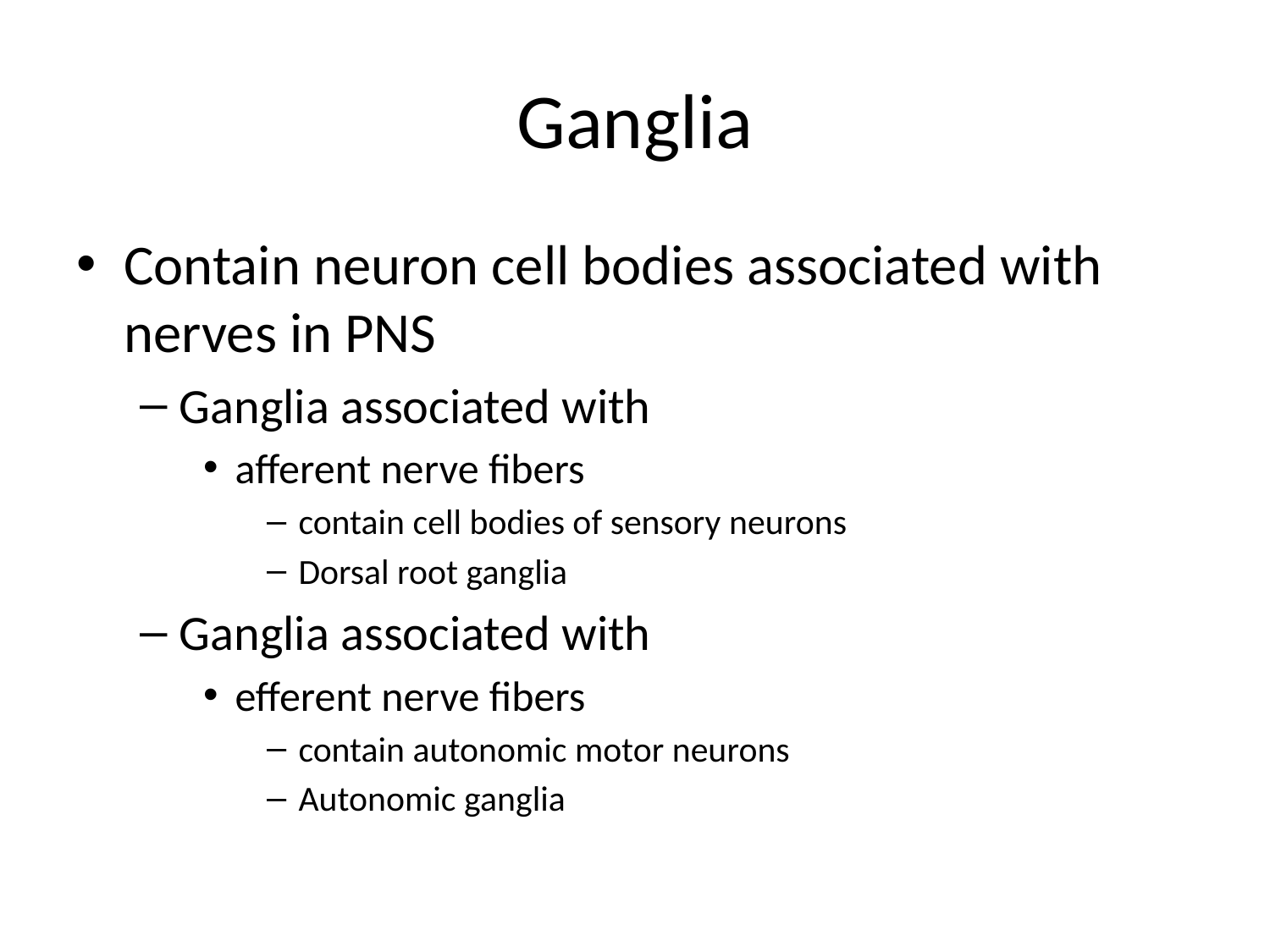

# Ganglia
Contain neuron cell bodies associated with nerves in PNS
Ganglia associated with
afferent nerve fibers
contain cell bodies of sensory neurons
Dorsal root ganglia
Ganglia associated with
efferent nerve fibers
contain autonomic motor neurons
Autonomic ganglia